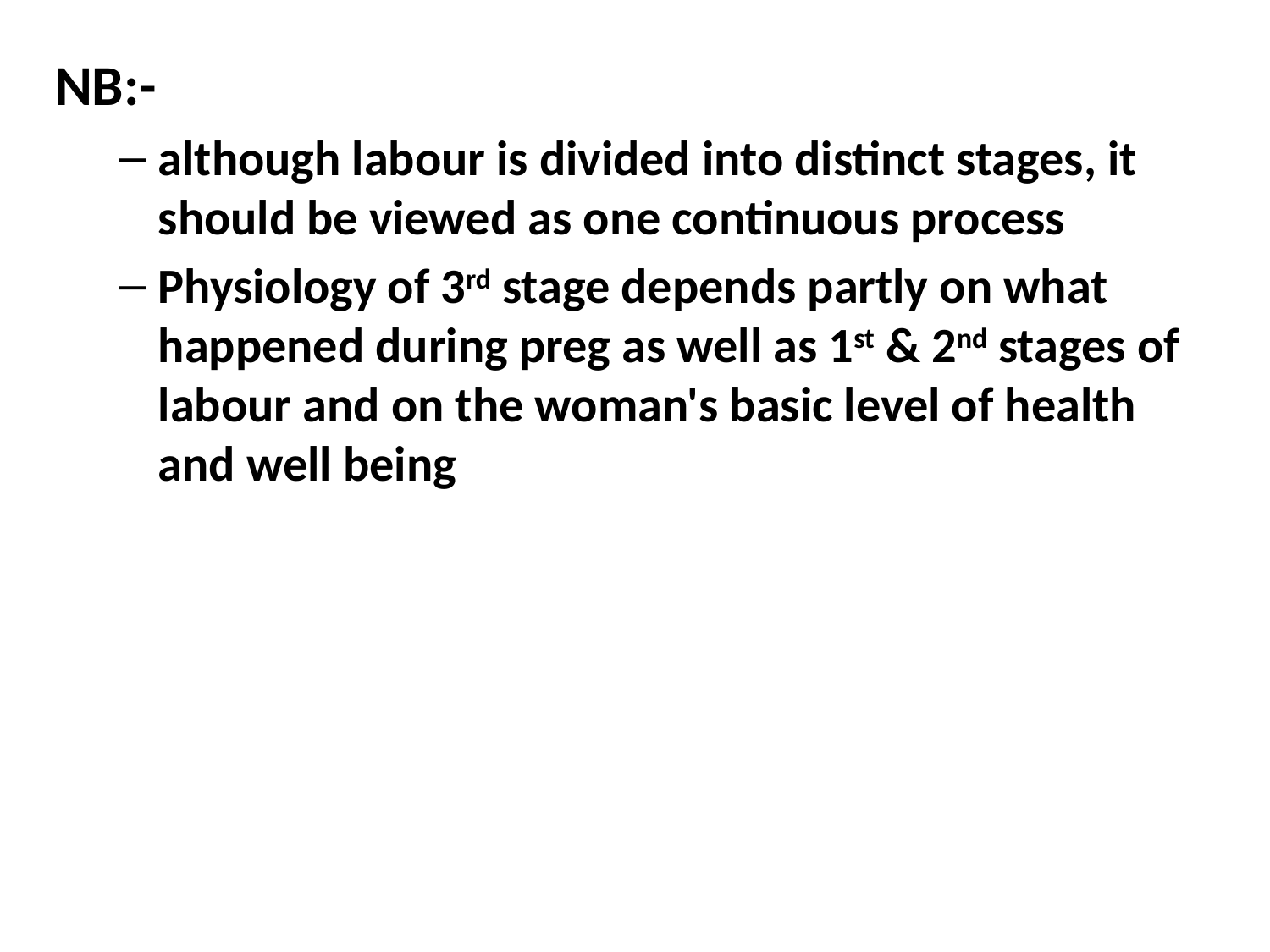

#
NB:-
although labour is divided into distinct stages, it should be viewed as one continuous process
Physiology of 3rd stage depends partly on what happened during preg as well as 1st & 2nd stages of labour and on the woman's basic level of health and well being